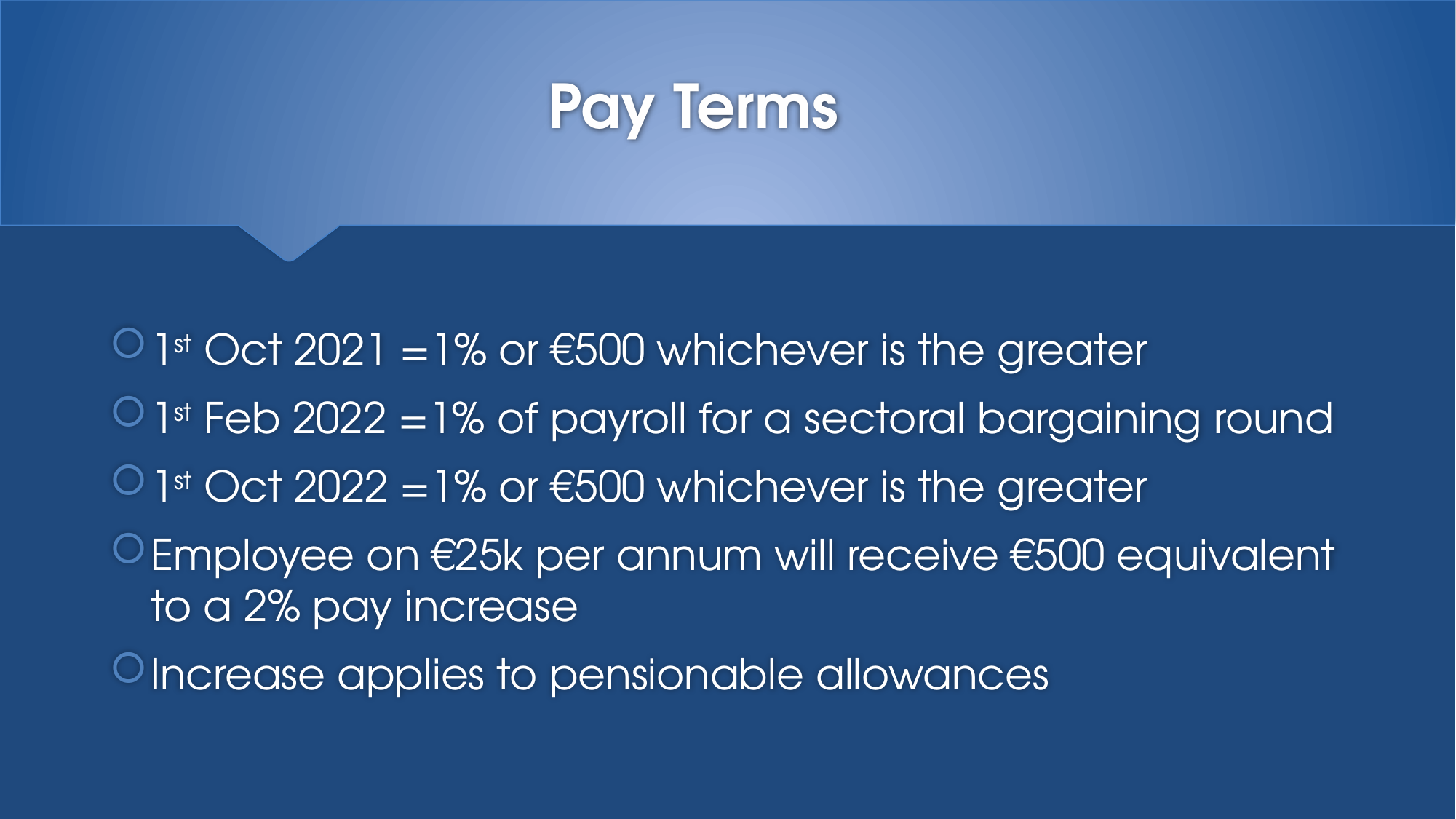

# Pay Terms
1st Oct 2021 =1% or €500 whichever is the greater
1st Feb 2022 =1% of payroll for a sectoral bargaining round
1st Oct 2022 =1% or €500 whichever is the greater
Employee on €25k per annum will receive €500 equivalent to a 2% pay increase
Increase applies to pensionable allowances